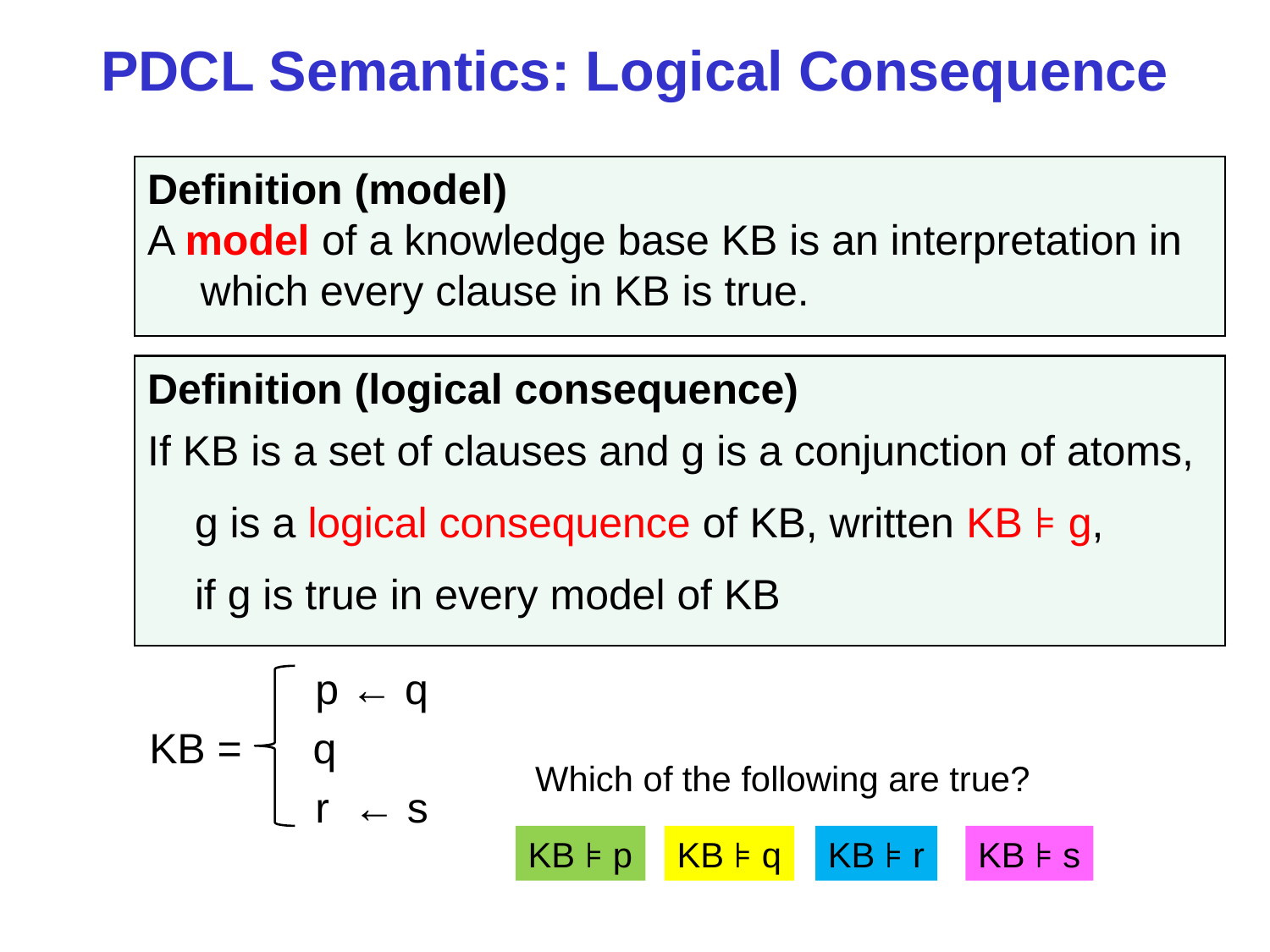

# PDCL Semantics: Logical Consequence
Definition (model)
A model of a knowledge base KB is an interpretation in which every clause in KB is true.
Definition (logical consequence)
If KB is a set of clauses and g is a conjunction of atoms,
    g is a logical consequence of KB, written KB ⊧ g,
    if g is true in every model of KB

               p ← q
 KB =      q
               r  ← s

  Which of the following are true?
KB ⊧ p
KB ⊧ q
KB ⊧ r
KB ⊧ s